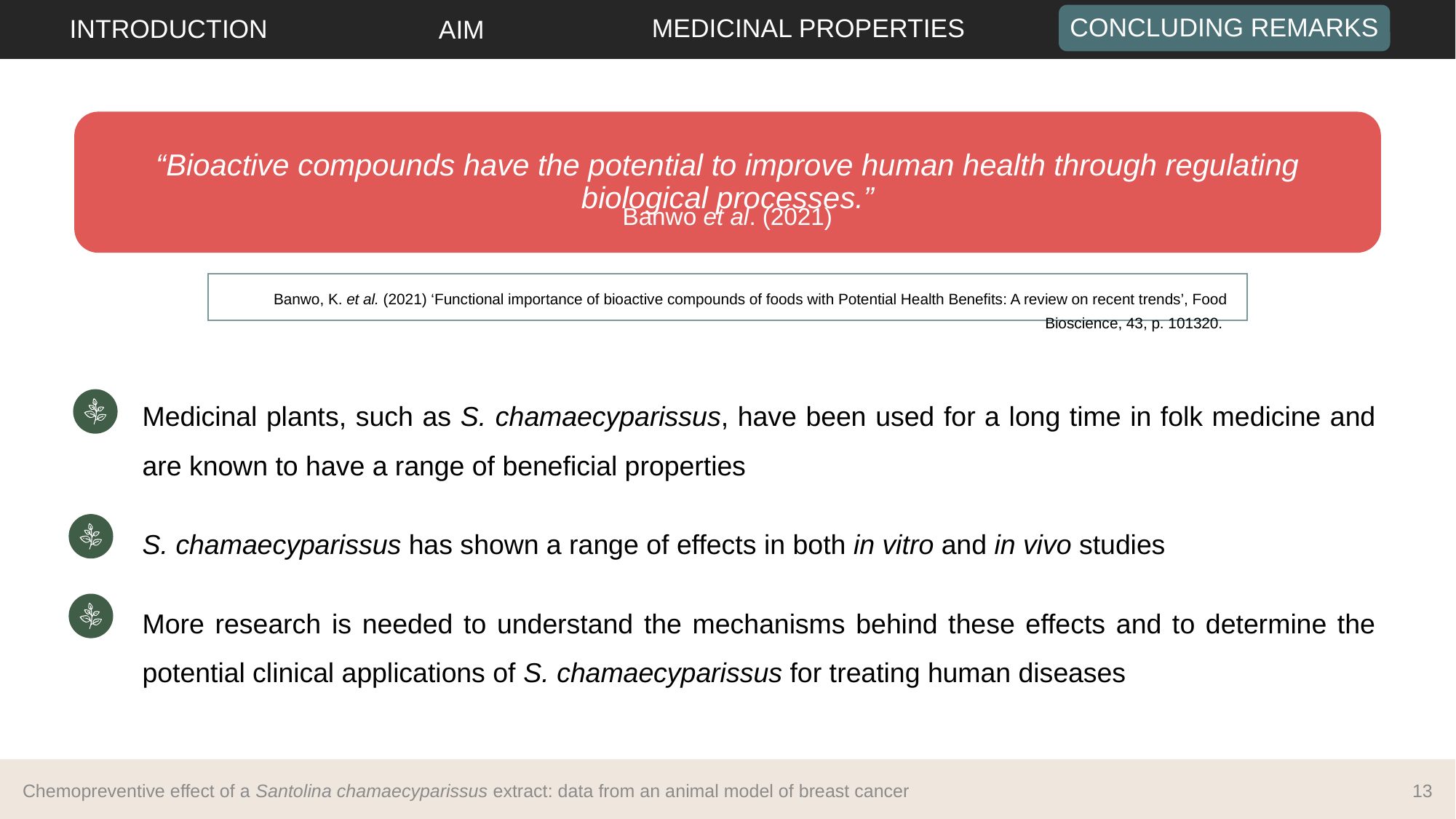

CONCLUDING REMARKS
MEDICINAL PROPERTIES
INTRODUCTION
AIM

“Bioactive compounds have the potential to improve human health through regulating biological processes.”
Banwo et al. (2021)

Banwo, K. et al. (2021) ‘Functional importance of bioactive compounds of foods with Potential Health Benefits: A review on recent trends’, Food Bioscience, 43, p. 101320.
Medicinal plants, such as S. chamaecyparissus, have been used for a long time in folk medicine and are known to have a range of beneficial properties

S. chamaecyparissus has shown a range of effects in both in vitro and in vivo studies

More research is needed to understand the mechanisms behind these effects and to determine the potential clinical applications of S. chamaecyparissus for treating human diseases

Chemopreventive effect of a Santolina chamaecyparissus extract: data from an animal model of breast cancer
13